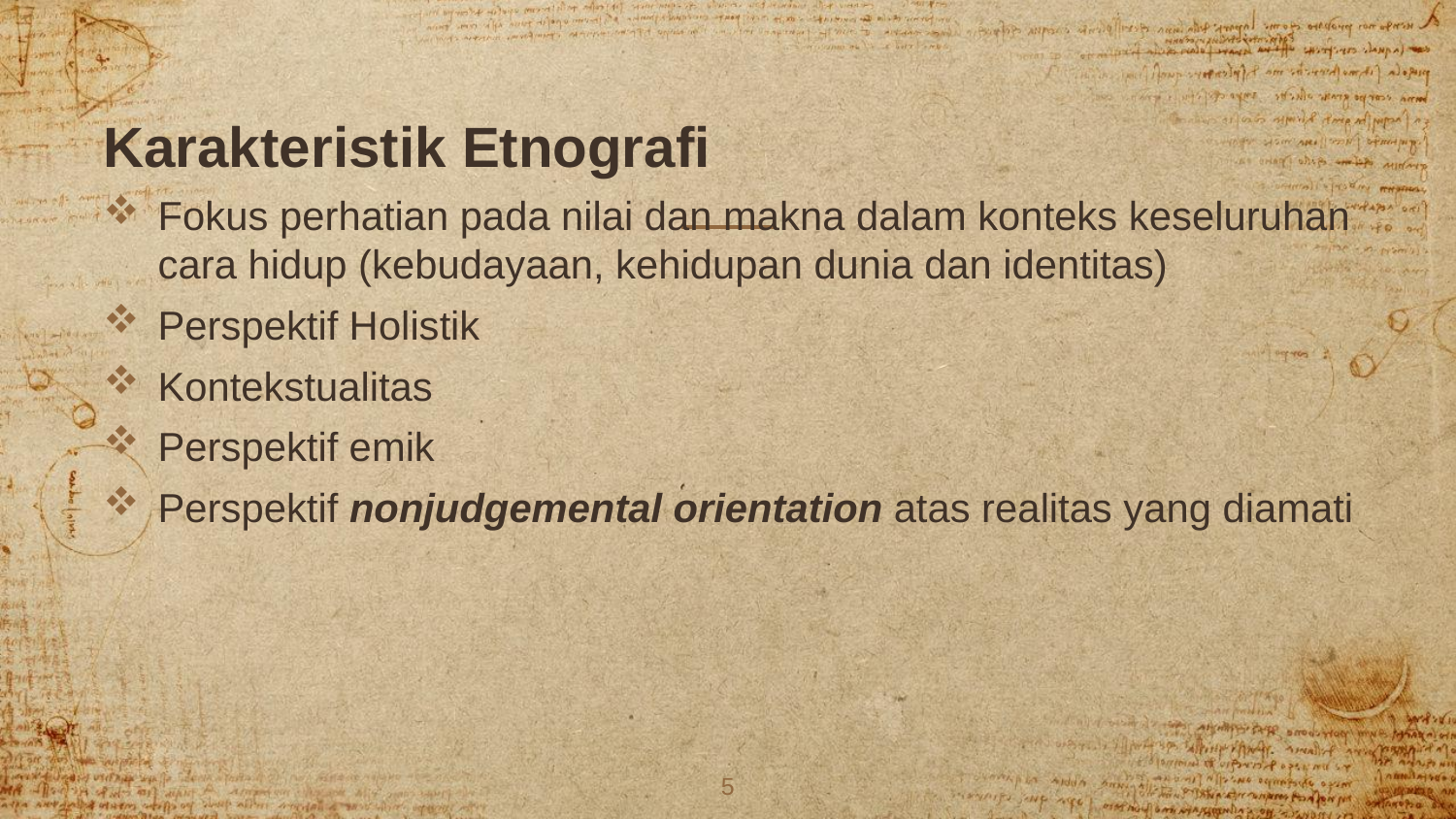

Karakteristik Etnografi
Fokus perhatian pada nilai dan makna dalam konteks keseluruhan cara hidup (kebudayaan, kehidupan dunia dan identitas)
Perspektif Holistik
Kontekstualitas
Perspektif emik
Perspektif nonjudgemental orientation atas realitas yang diamati
5